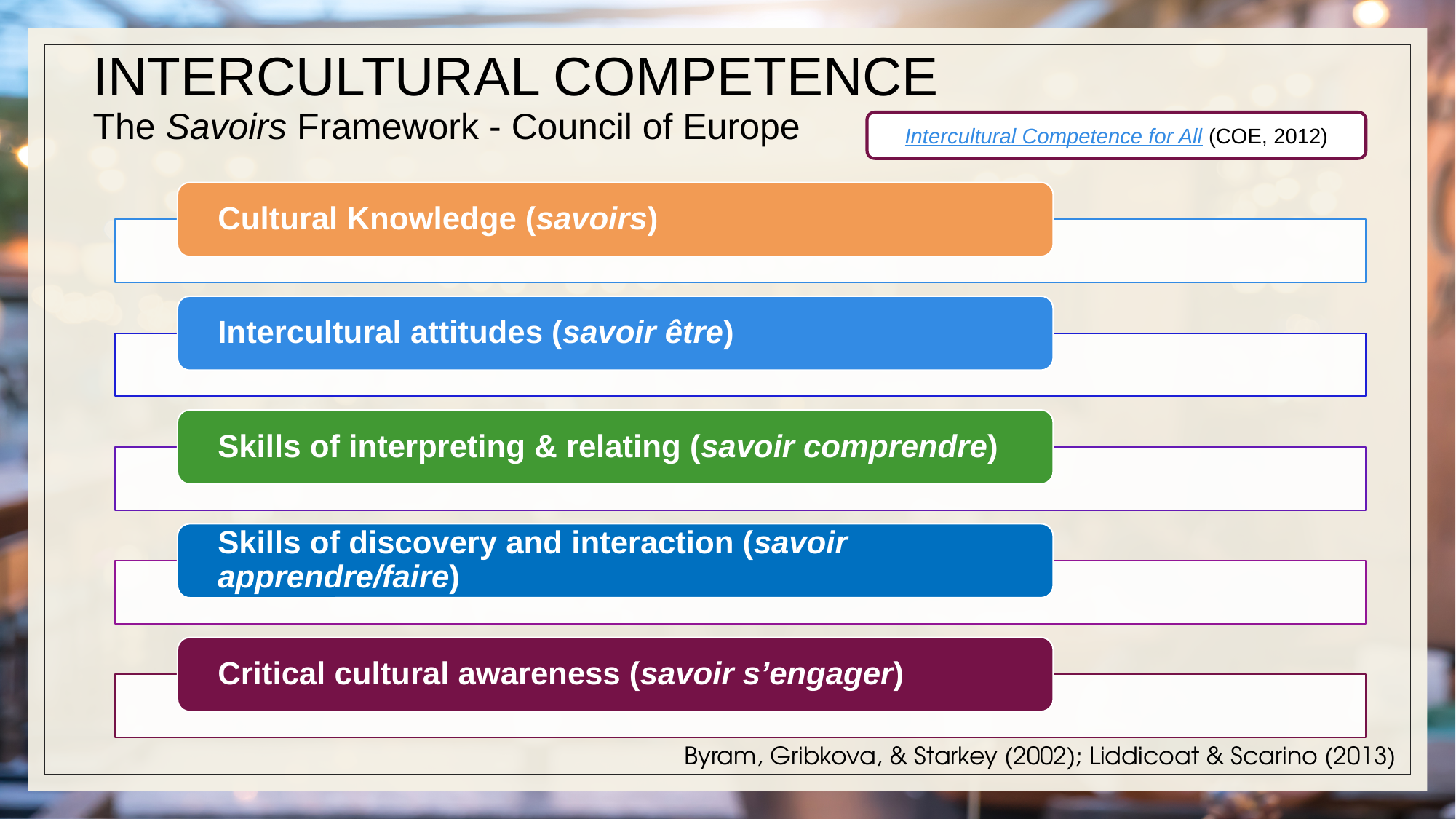

# INTERCULTURAL COMPETENCE The Savoirs Framework - Council of Europe
Intercultural Competence for All (COE, 2012)
Cultural Knowledge (savoirs)
Intercultural attitudes (savoir être)
Skills of interpreting & relating (savoir comprendre)
Skills of discovery and interaction (savoir apprendre/faire)
Critical cultural awareness (savoir s’engager)
Byram, Gribkova, & Starkey (2002); Liddicoat & Scarino (2013)